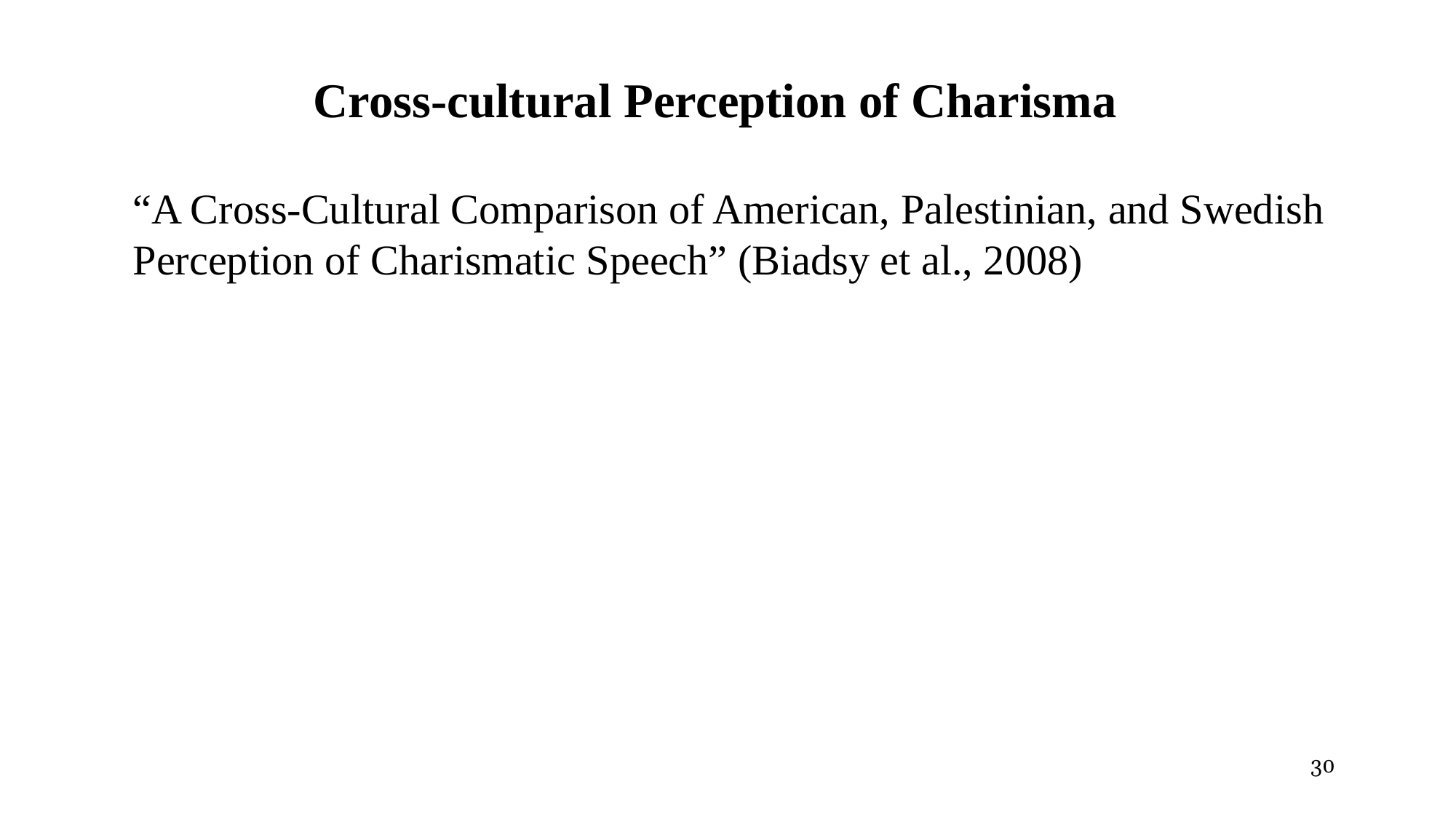

# Cross-cultural Perception of Charisma
“A Cross-Cultural Comparison of American, Palestinian, and Swedish Perception of Charismatic Speech” (Biadsy et al., 2008)

30